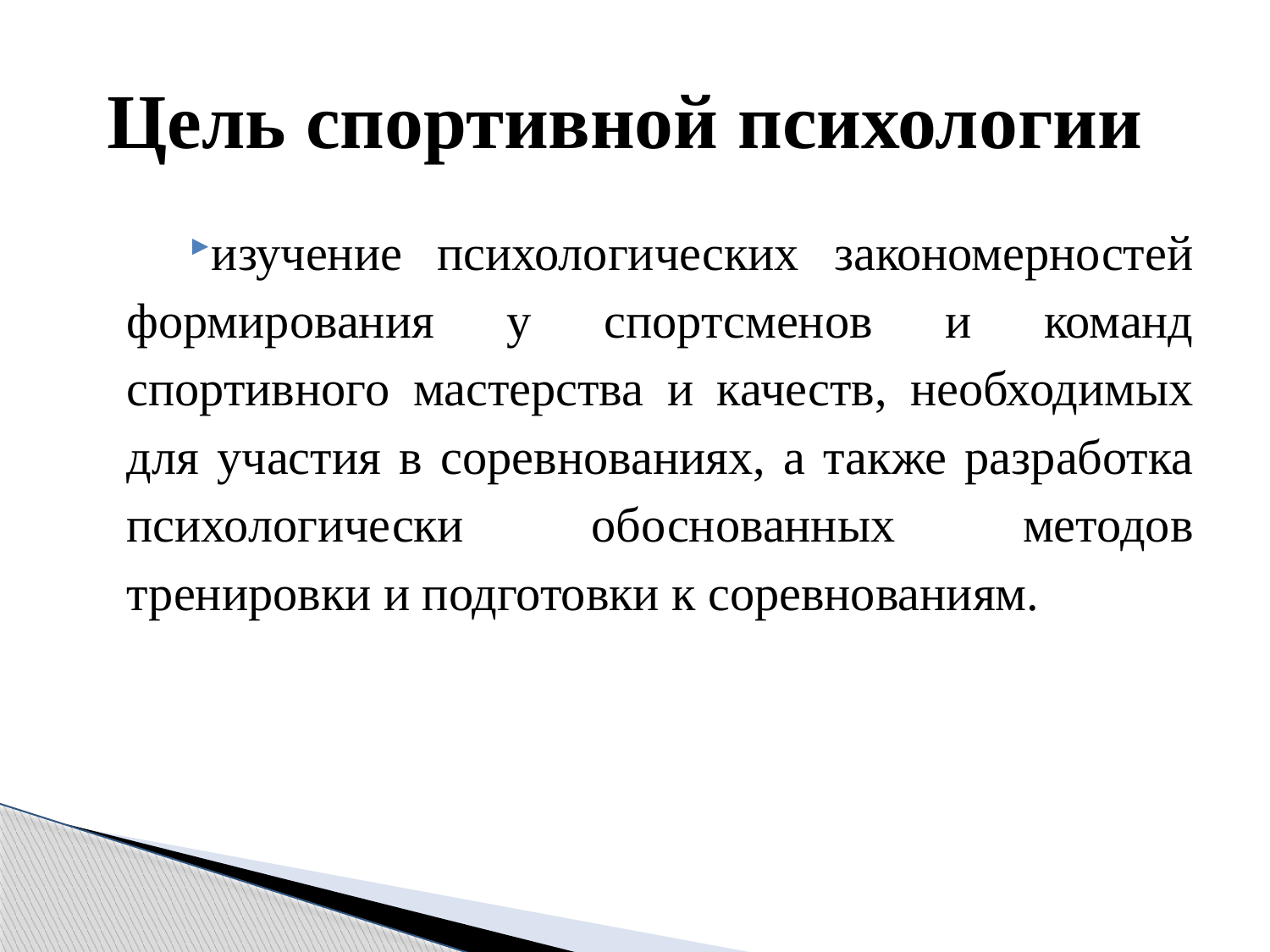

# Цель спортивной психологии
изучение психологических закономерностей формирования у спортсменов и команд спортивного мастерства и качеств, необходимых для участия в соревнованиях, а также разработка психологически обоснованных методов тренировки и подготовки к соревнованиям.